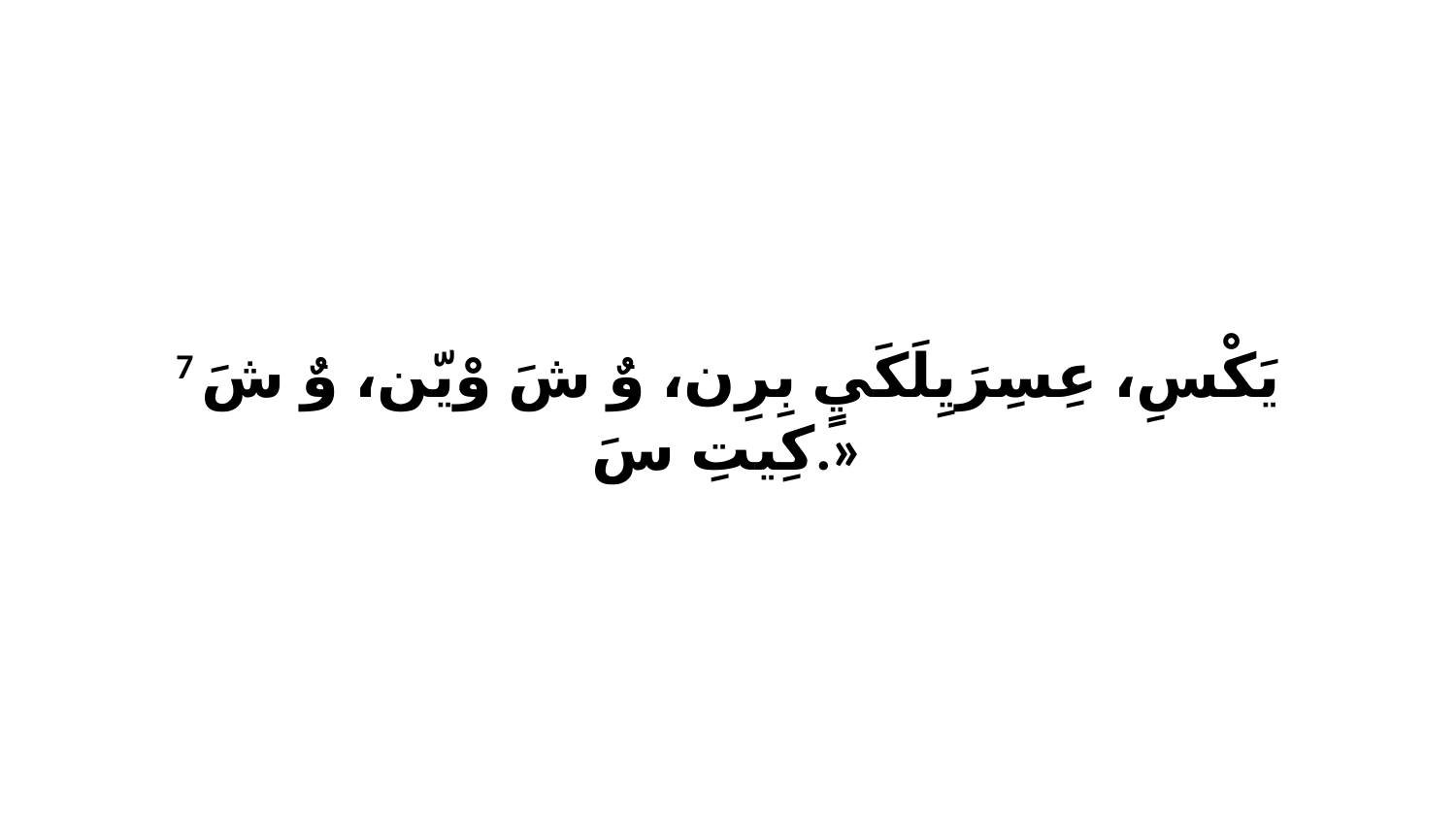

7 يَكْسِ، عِسِرَيِلَكَيٍ بِرِن، وٌ شَ وْيّن، وٌ شَ كِيتِ سَ.»